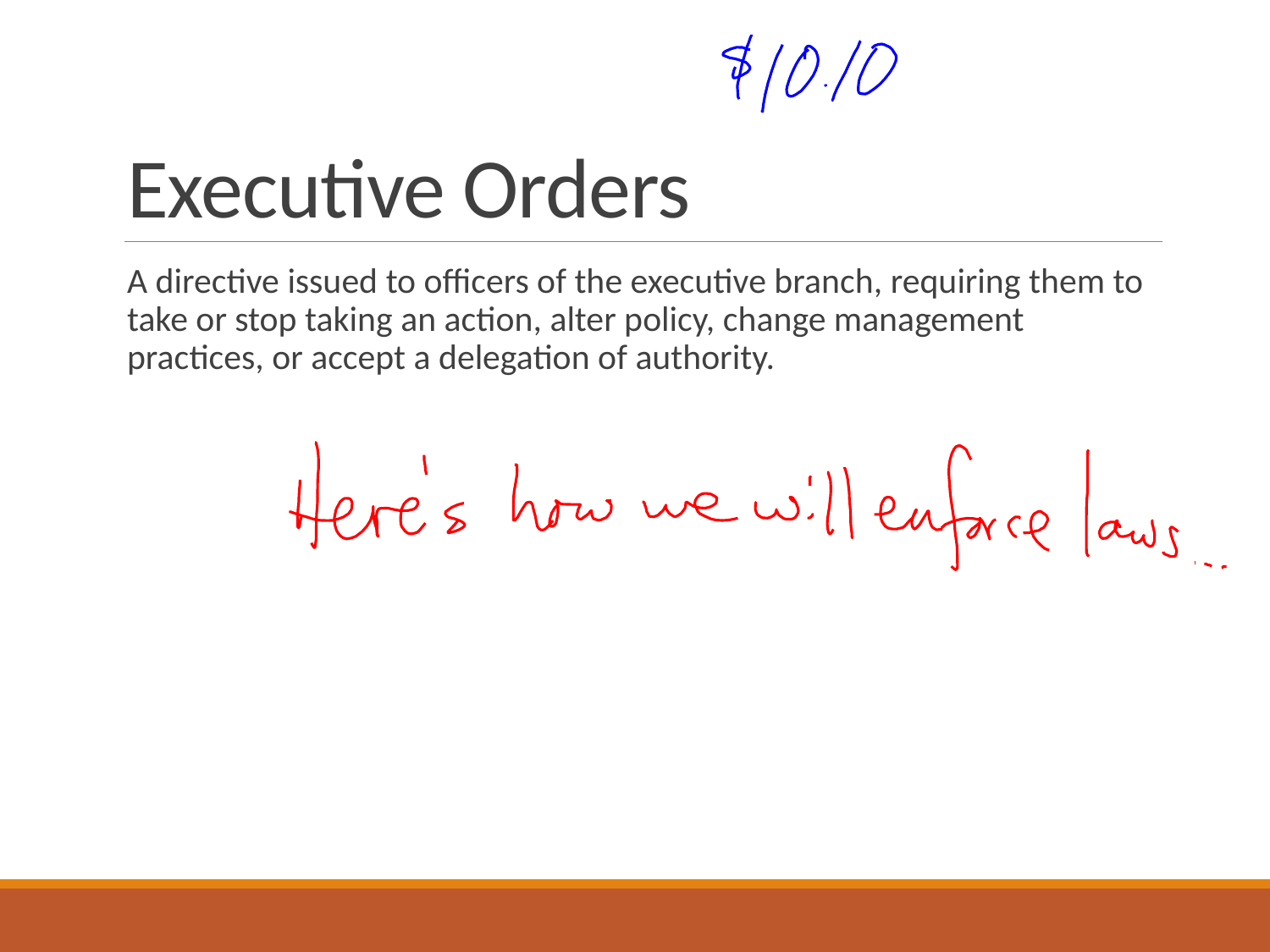

# Executive Orders
A directive issued to officers of the executive branch, requiring them to take or stop taking an action, alter policy, change management practices, or accept a delegation of authority.